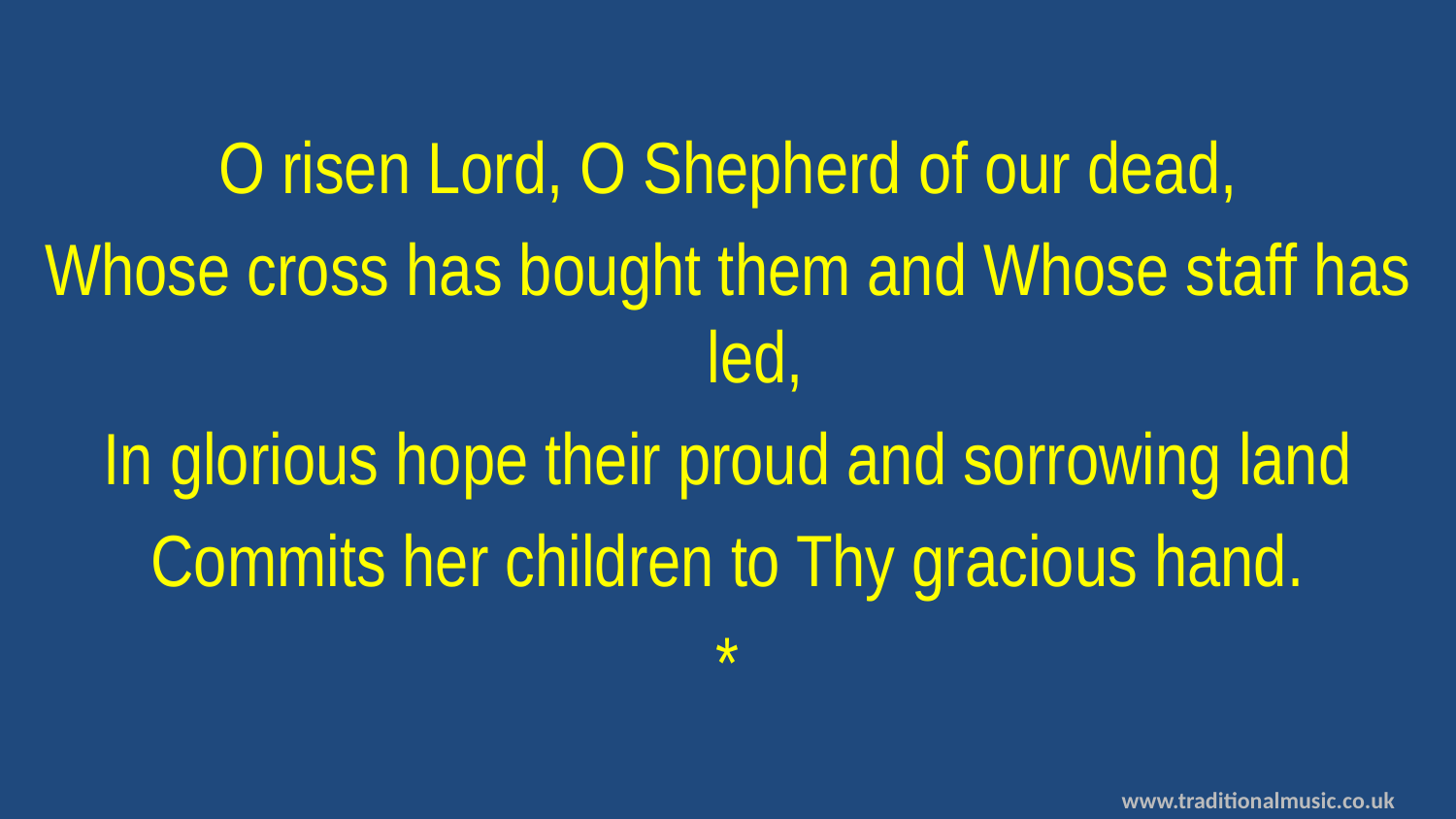

O risen Lord, O Shepherd of our dead,
Whose cross has bought them and Whose staff has led,
In glorious hope their proud and sorrowing land
Commits her children to Thy gracious hand.
*